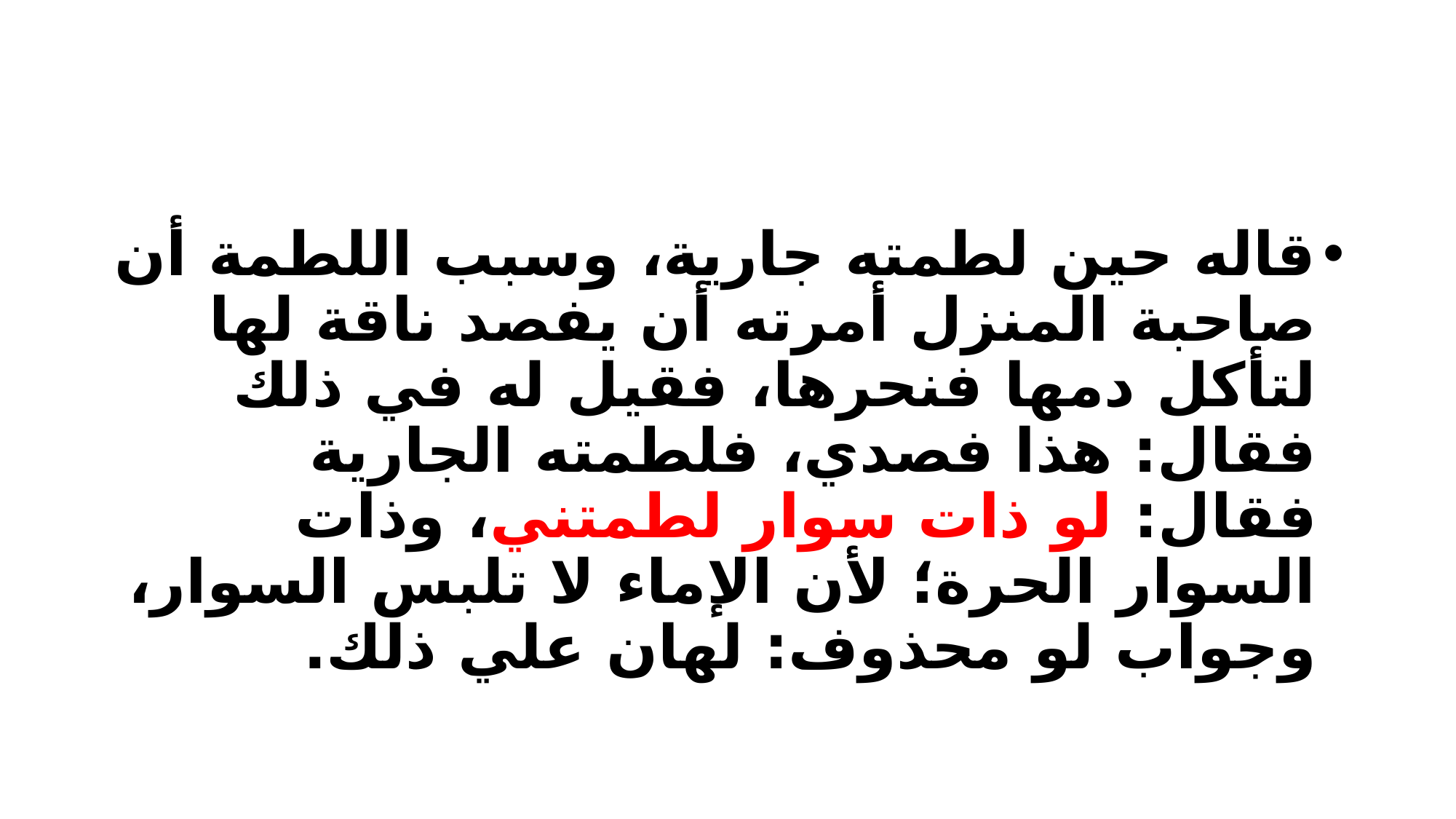

#
قاله حين لطمته جارية، وسبب اللطمة أن صاحبة المنزل أمرته أن يفصد ناقة لها لتأكل دمها فنحرها، فقيل له في ذلك فقال: هذا فصدي، فلطمته الجارية فقال: لو ذات سوار لطمتني، وذات السوار الحرة؛ لأن الإماء لا تلبس السوار، وجواب لو محذوف: لهان علي ذلك.